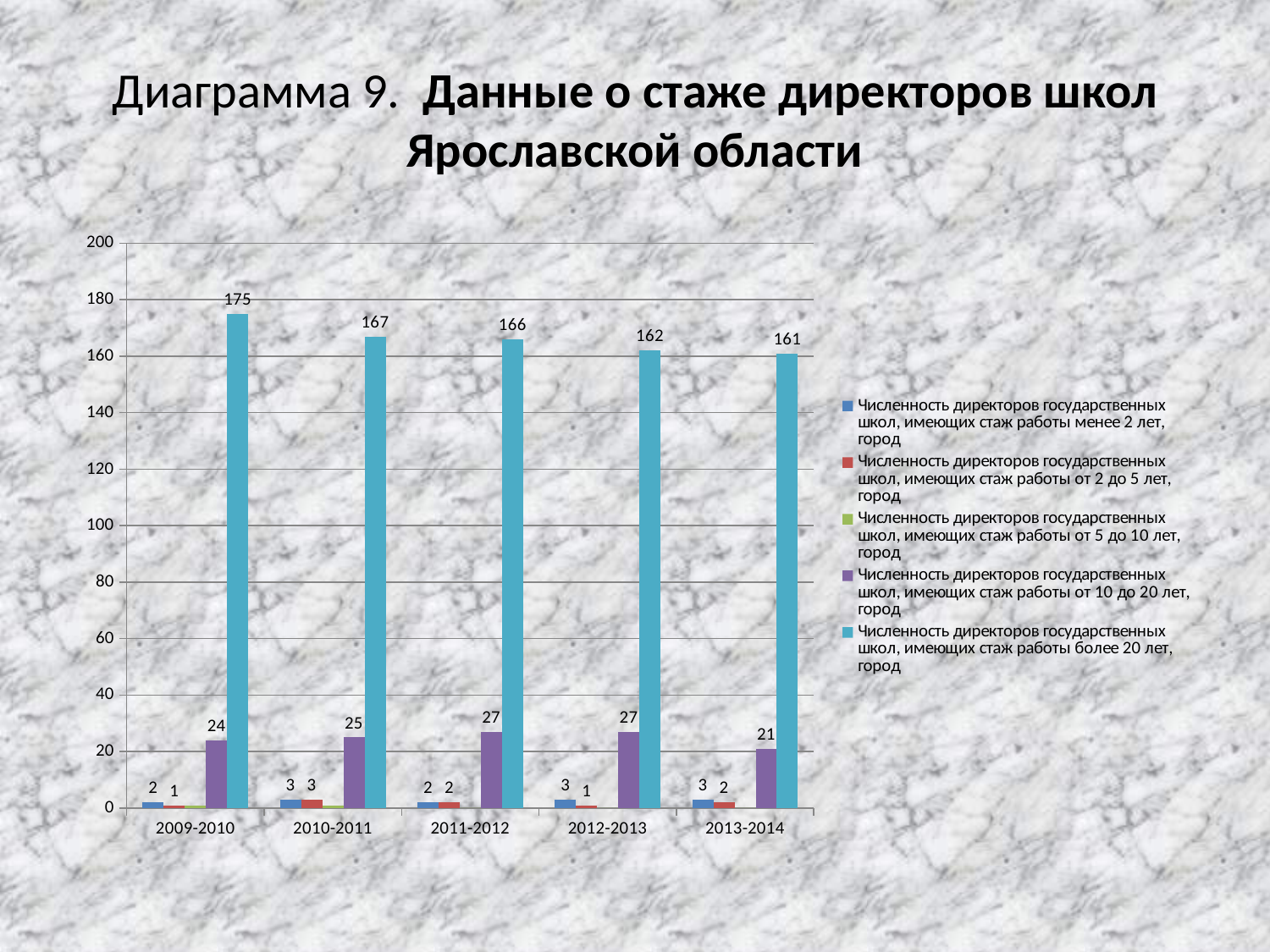

# Диаграмма 9.  Данные о стаже директоров школ Ярославской области

### Chart

| Category | Численность директоров государственных школ, имеющих стаж работы менее 2 лет, город | Численность директоров государственных школ, имеющих стаж работы от 2 до 5 лет, город | Численность директоров государственных школ, имеющих стаж работы от 5 до 10 лет, город | Численность директоров государственных школ, имеющих стаж работы от 10 до 20 лет, город | Численность директоров государственных школ, имеющих стаж работы более 20 лет, город |
|---|---|---|---|---|---|
| 2009-2010 | 2.0 | 1.0 | 1.0 | 24.0 | 175.0 |
| 2010-2011 | 3.0 | 3.0 | 1.0 | 25.0 | 167.0 |
| 2011-2012 | 2.0 | 2.0 | 0.0 | 27.0 | 166.0 |
| 2012-2013 | 3.0 | 1.0 | 0.0 | 27.0 | 162.0 |
| 2013-2014 | 3.0 | 2.0 | 0.0 | 21.0 | 161.0 |